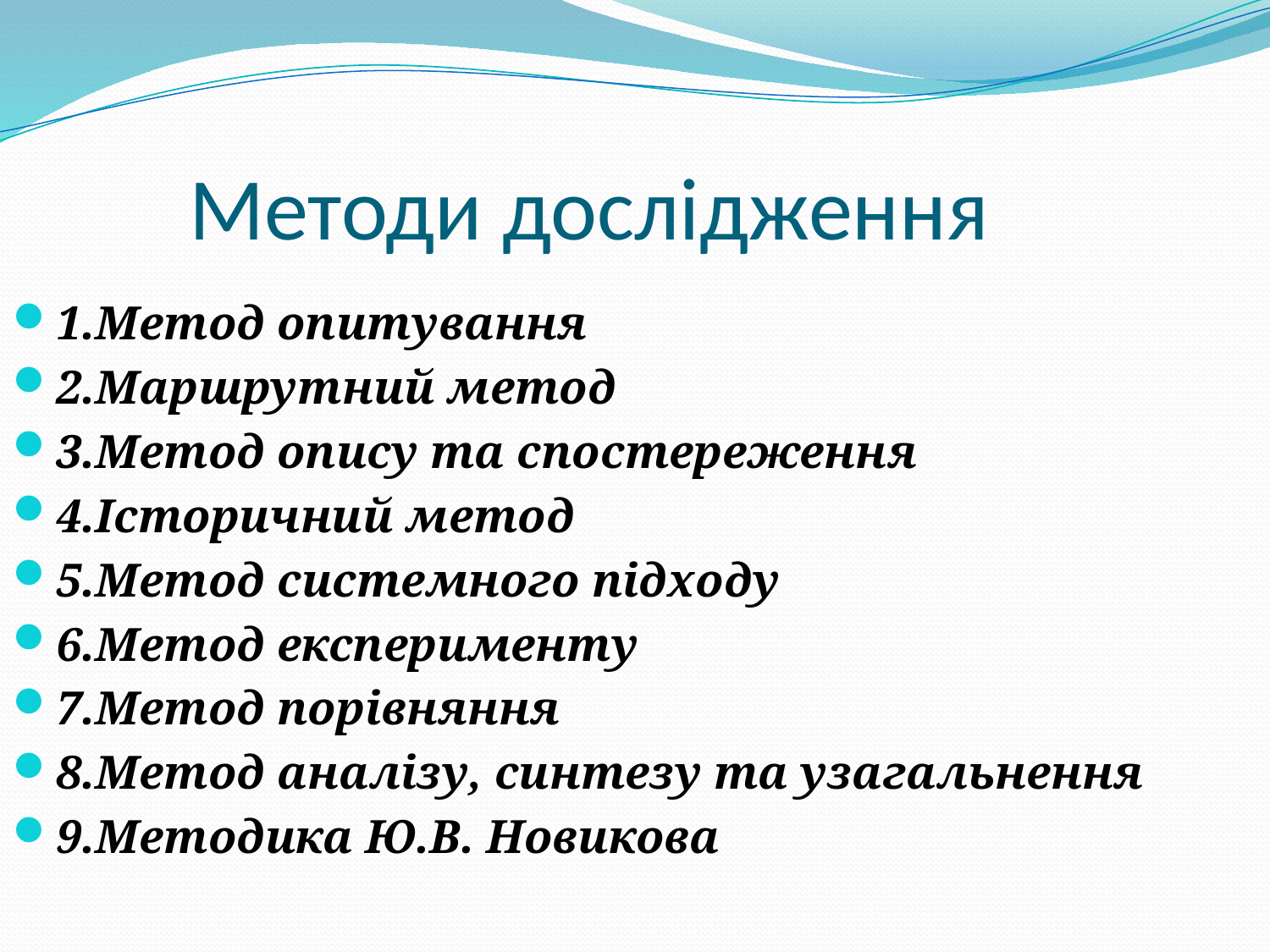

# Методи дослідження
1.Метод опитування
2.Маршрутний метод
3.Метод опису та спостереження
4.Історичний метод
5.Метод системного підходу
6.Метод експерименту
7.Метод порівняння
8.Метод аналізу, синтезу та узагальнення
9.Методика Ю.В. Новикова